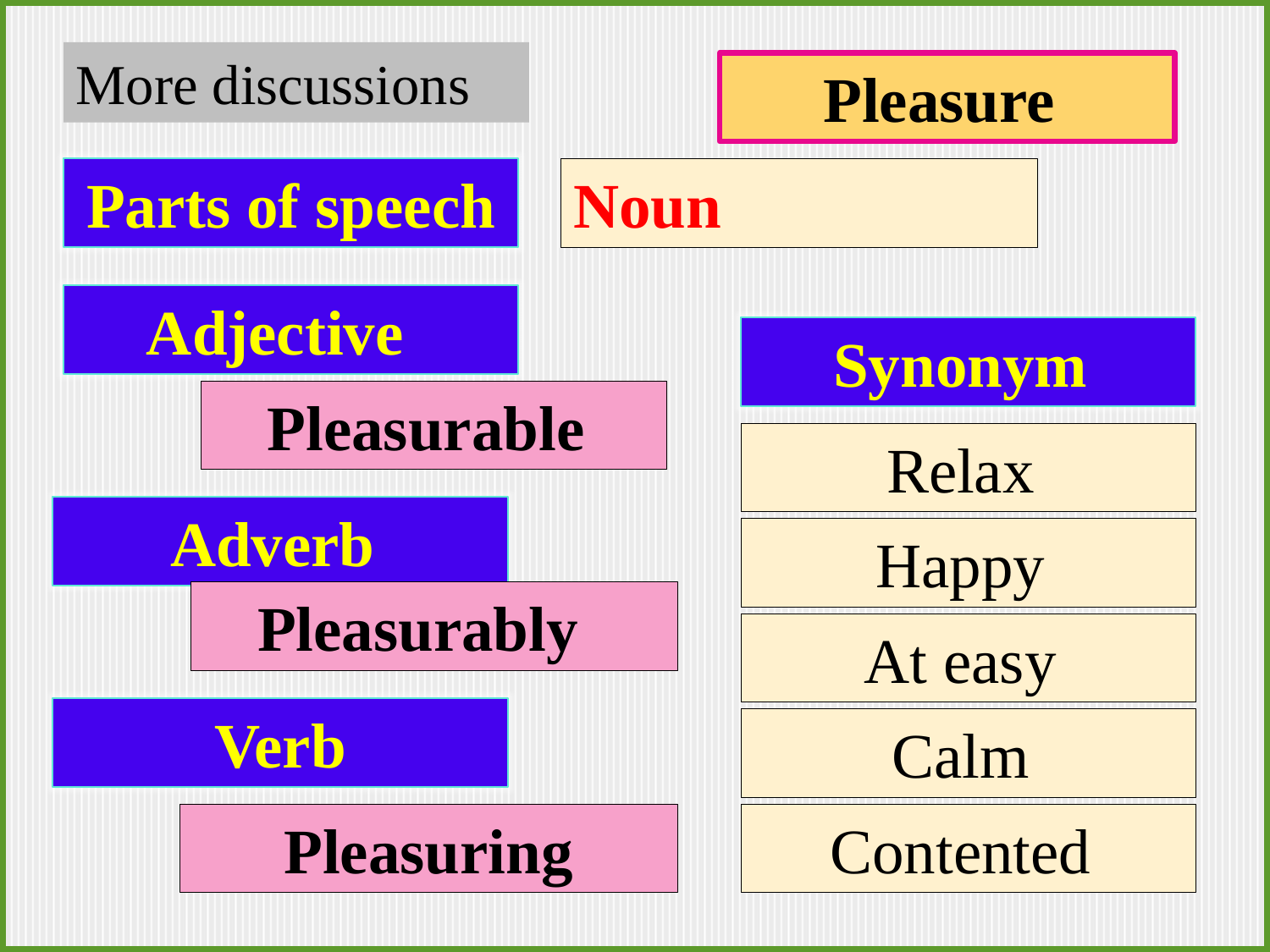

More discussions
Pleasure
Parts of speech
Noun
Adjective
Synonym
Pleasurable
Relax
Adverb
Happy
Pleasurably
At easy
Verb
Calm
Pleasuring
Contented